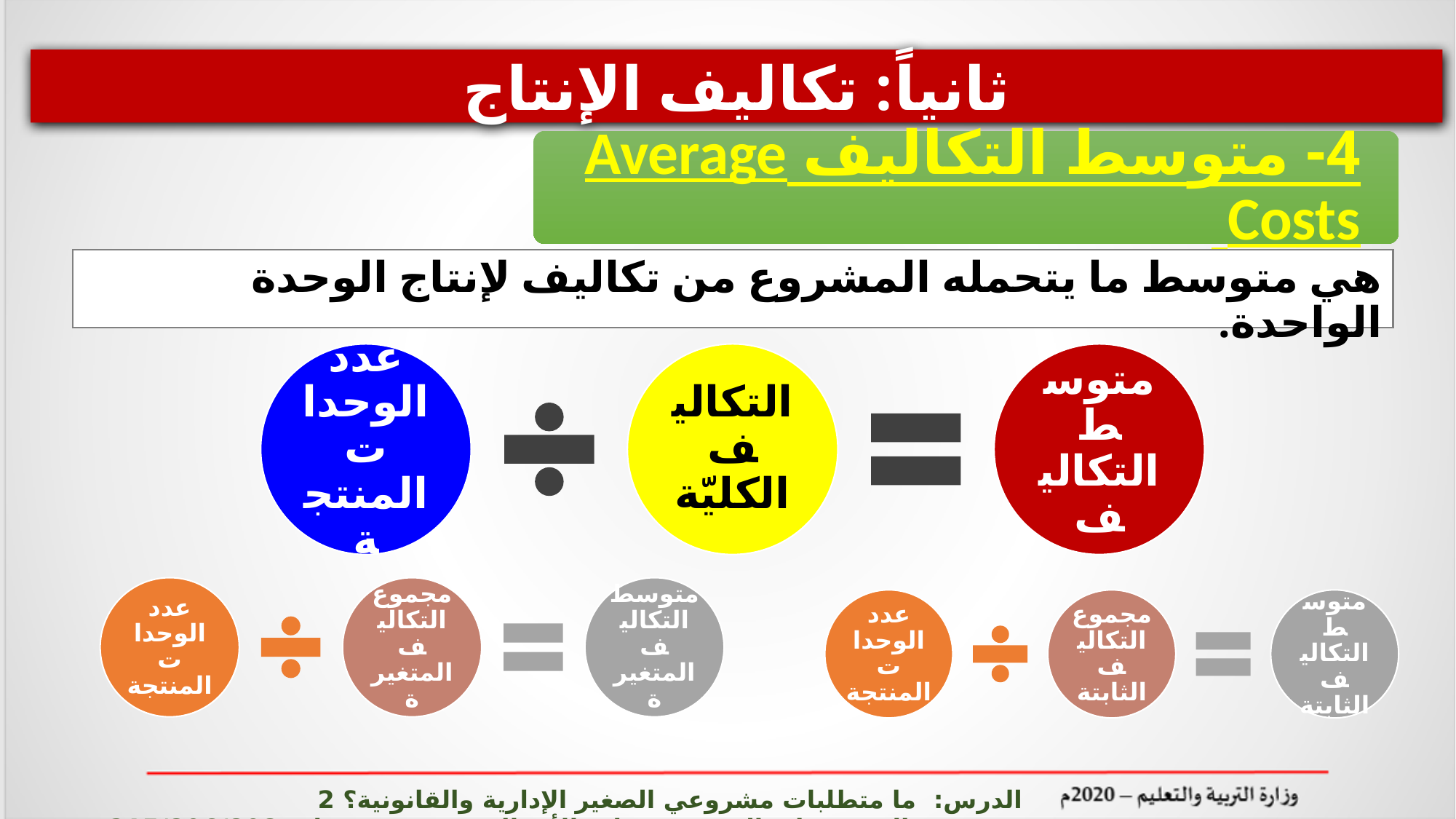

ثانياً: تكاليف الإنتاج

4- متوسط التكاليف Average Costs
هي متوسط ما يتحمله المشروع من تكاليف لإنتاج الوحدة الواحدة.
عدد الوحدات المنتجة

التكاليف الكليّة

متوسط التكاليف
عدد الوحدات المنتجة

مجموع التكاليف الثابتة

متوسط التكاليف الثابتة
عدد الوحدات المنتجة

مجموع التكاليف المتغيرة

متوسط التكاليف المتغيرة
الدرس:  ما متطلبات مشروعي الصغير الإدارية والقانونية؟ 2                          المشروعات الصغيرة وريادة الأعمال                    ادر 215/806/808